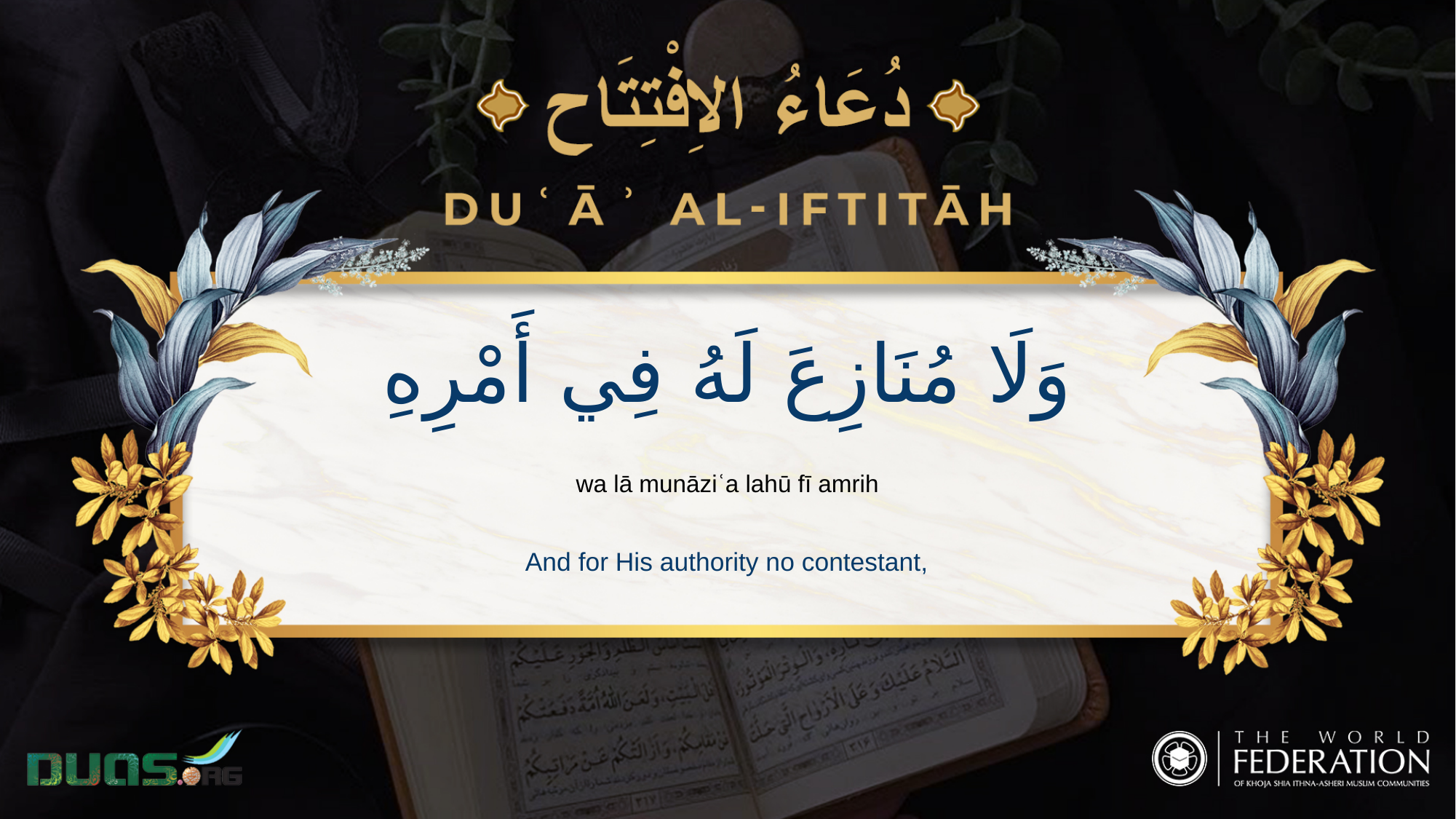

وَلَا مُنَازِعَ لَهُ فِي أَمْرِهِ
wa lā munāziʿa lahū fī amrih
And for His authority no contestant,